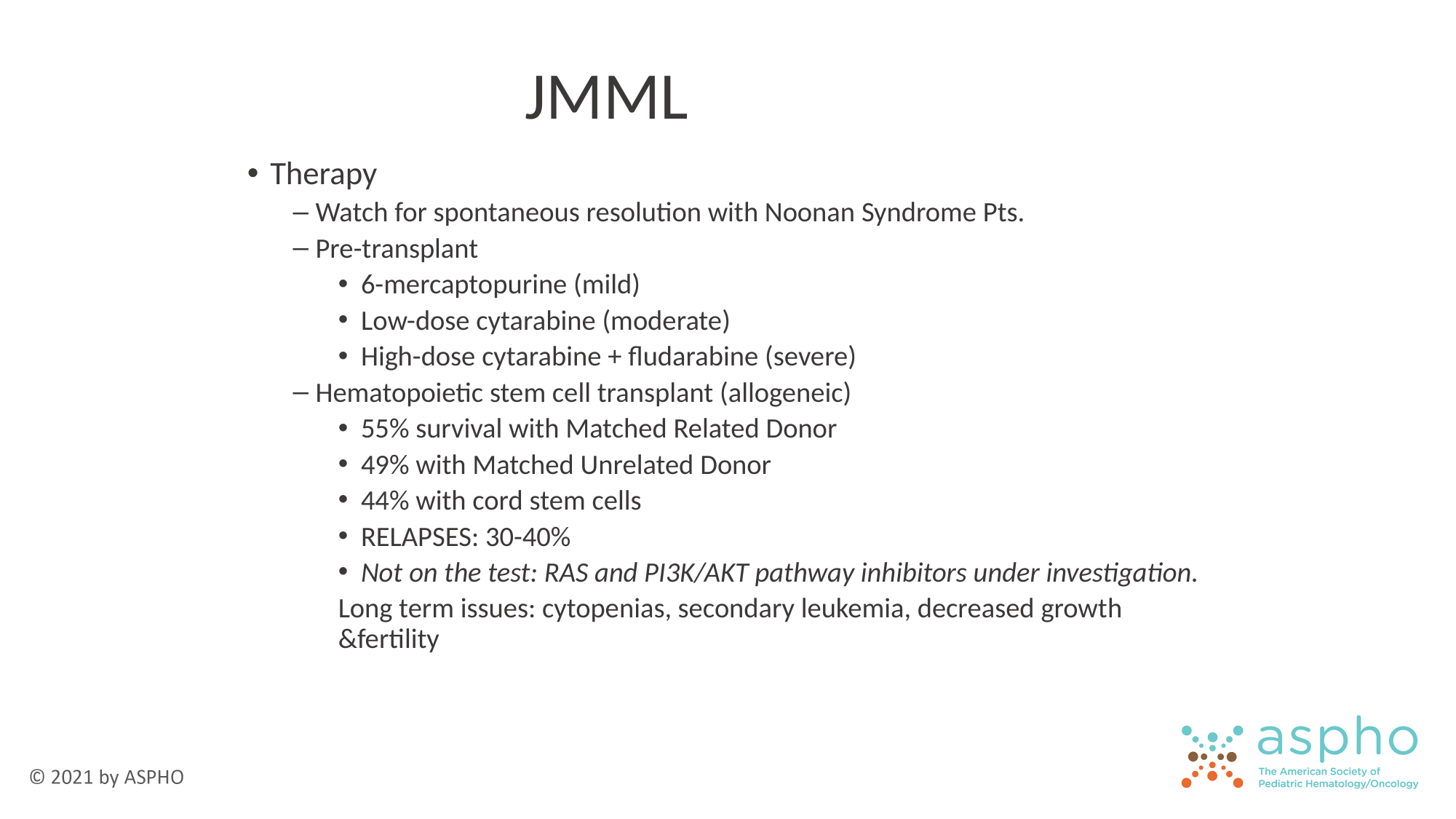

# JMML
Therapy
Watch for spontaneous resolution with Noonan Syndrome Pts.
Pre-transplant
6-mercaptopurine (mild)
Low-dose cytarabine (moderate)
High-dose cytarabine + fludarabine (severe)
Hematopoietic stem cell transplant (allogeneic)
55% survival with Matched Related Donor
49% with Matched Unrelated Donor
44% with cord stem cells
RELAPSES: 30-40%
Not on the test: RAS and PI3K/AKT pathway inhibitors under investigation.
Long term issues: cytopenias, secondary leukemia, decreased growth &fertility